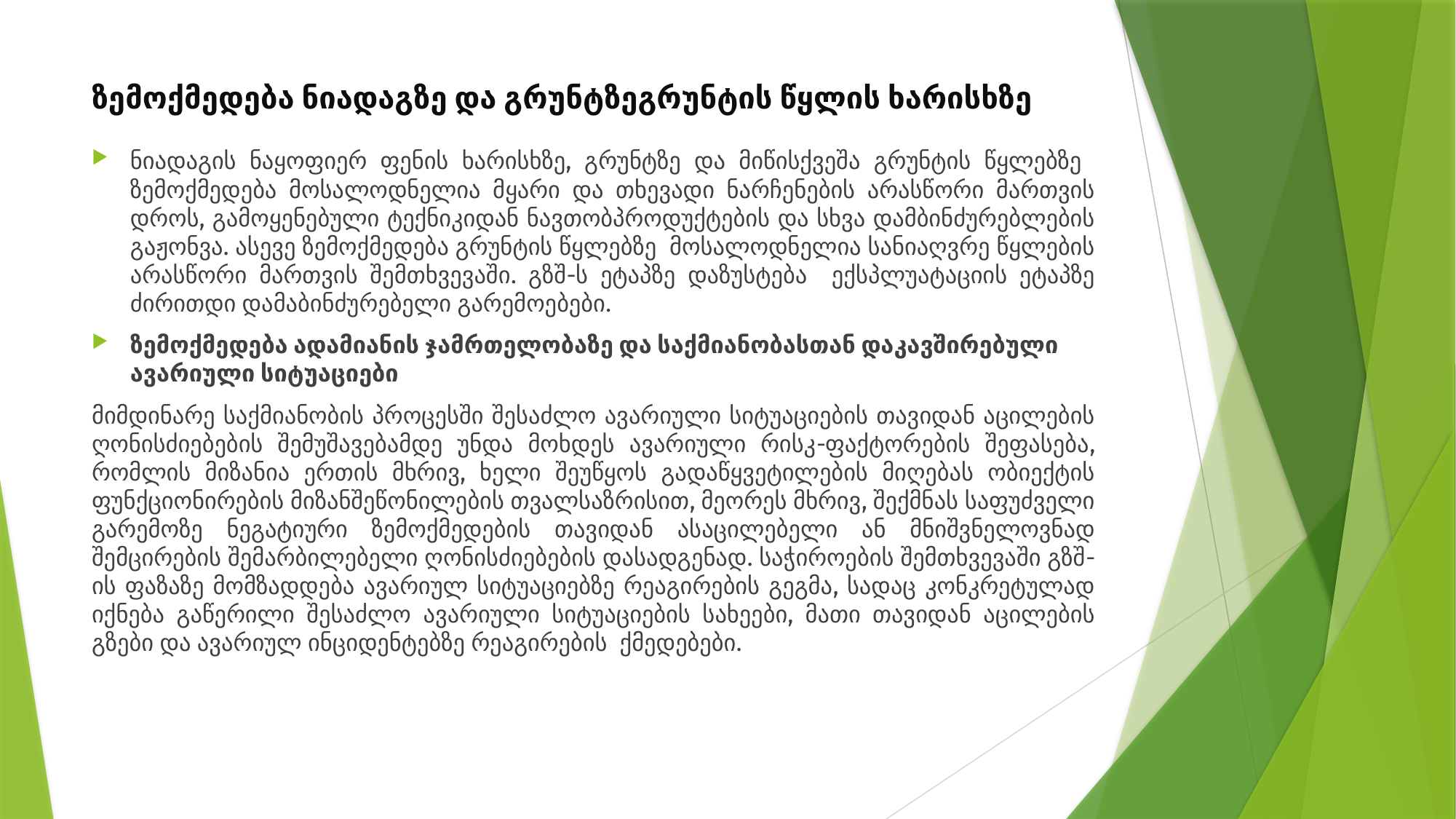

# ზემოქმედება ნიადაგზე და გრუნტზეგრუნტის წყლის ხარისხზე
ნიადაგის ნაყოფიერ ფენის ხარისხზე, გრუნტზე და მიწისქვეშა გრუნტის წყლებზე  ზემოქმედება მოსალოდნელია მყარი და თხევადი ნარჩენების არასწორი მართვის დროს, გამოყენებული ტექნიკიდან ნავთობპროდუქტების და სხვა დამბინძურებლების გაჟონვა. ასევე ზემოქმედება გრუნტის წყლებზე  მოსალოდნელია სანიაღვრე წყლების არასწორი მართვის შემთხვევაში. გზშ-ს ეტაპზე დაზუსტება  ექსპლუატაციის ეტაპზე ძირითდი დამაბინძურებელი გარემოებები.
ზემოქმედება ადამიანის ჯამრთელობაზე და საქმიანობასთან დაკავშირებული ავარიული სიტუაციები
მიმდინარე საქმიანობის პროცესში შესაძლო ავარიული სიტუაციების თავიდან აცილების ღონისძიებების შემუშავებამდე უნდა მოხდეს ავარიული რისკ-ფაქტორების შეფასება, რომლის მიზანია ერთის მხრივ, ხელი შეუწყოს გადაწყვეტილების მიღებას ობიექტის ფუნქციონირების მიზანშეწონილების თვალსაზრისით, მეორეს მხრივ, შექმნას საფუძველი გარემოზე ნეგატიური ზემოქმედების თავიდან ასაცილებელი ან მნიშვნელოვნად შემცირების შემარბილებელი ღონისძიებების დასადგენად. საჭიროების შემთხვევაში გზშ-ის ფაზაზე მომზადდება ავარიულ სიტუაციებზე რეაგირების გეგმა, სადაც კონკრეტულად იქნება გაწერილი შესაძლო ავარიული სიტუაციების სახეები, მათი თავიდან აცილების გზები და ავარიულ ინციდენტებზე რეაგირების  ქმედებები.